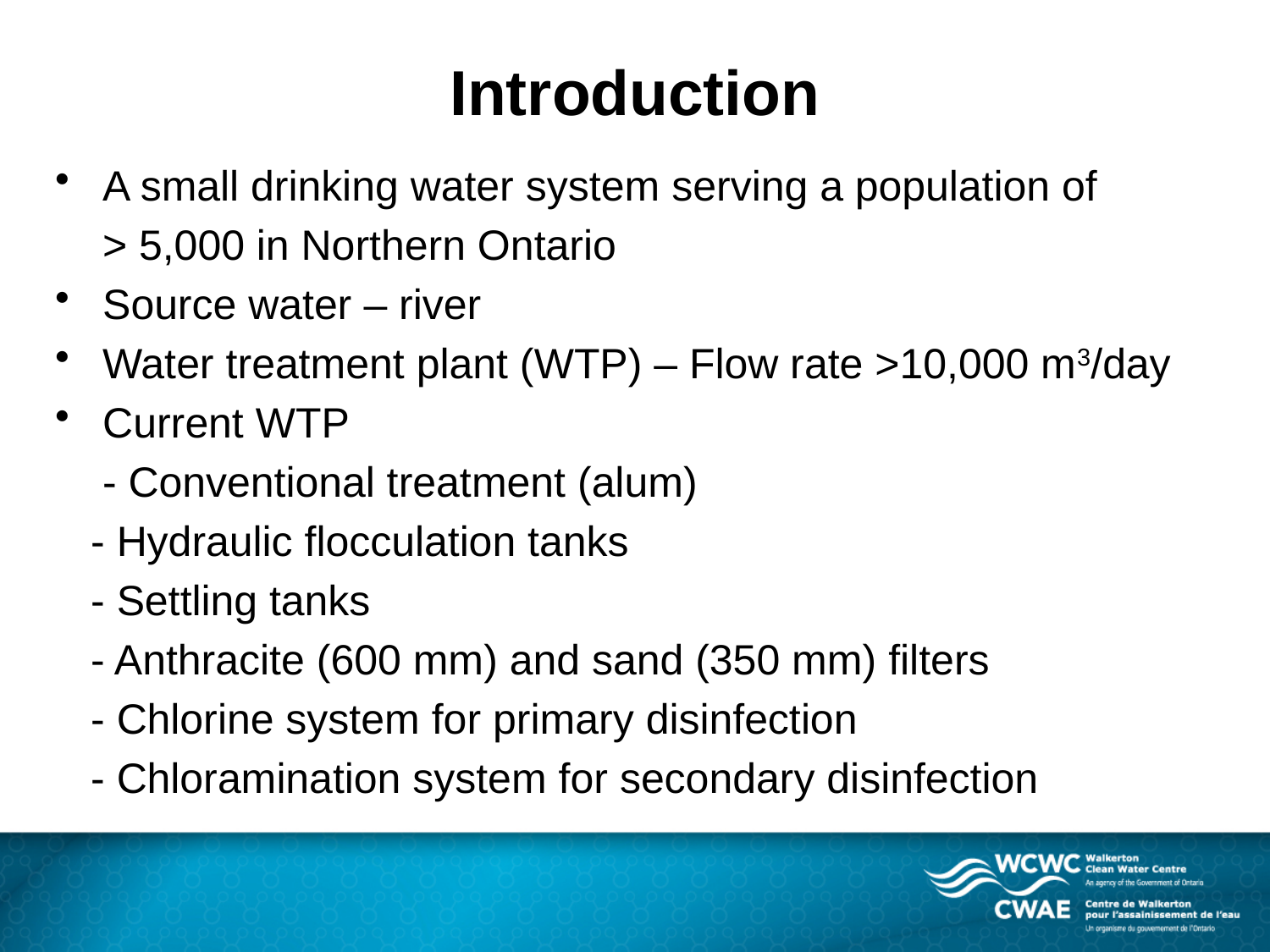

# Introduction
A small drinking water system serving a population of
    > 5,000 in Northern Ontario
Source water – river
Water treatment plant (WTP) – Flow rate >10,000 m3/day
Current WTP
    - Conventional treatment (alum)
   - Hydraulic flocculation tanks
   - Settling tanks
   - Anthracite (600 mm) and sand (350 mm) filters
   - Chlorine system for primary disinfection
   - Chloramination system for secondary disinfection